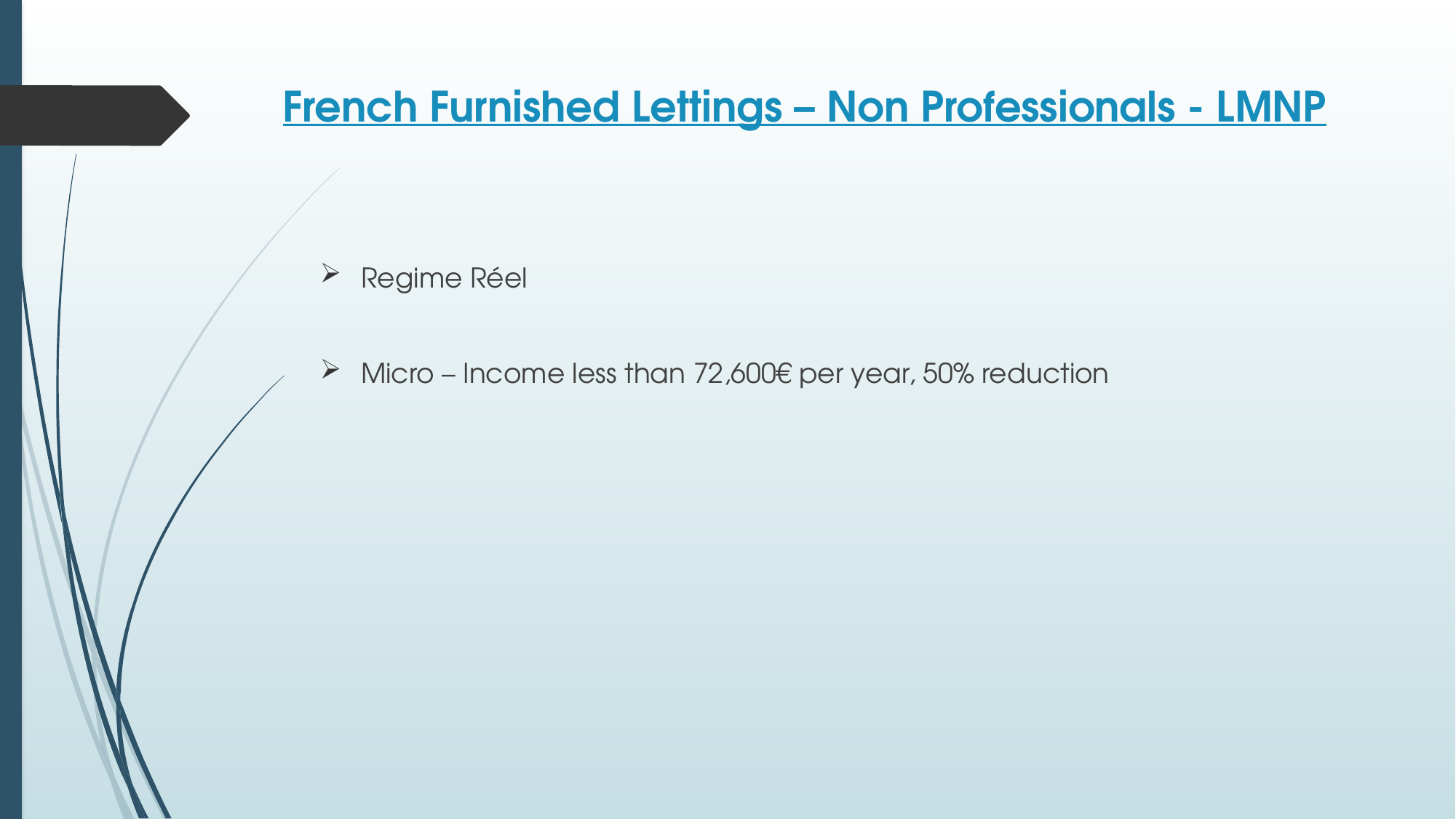

# French Furnished Lettings – Non Professionals - LMNP
Regime Réel

Micro – Income less than 72,600€ per year, 50% reduction